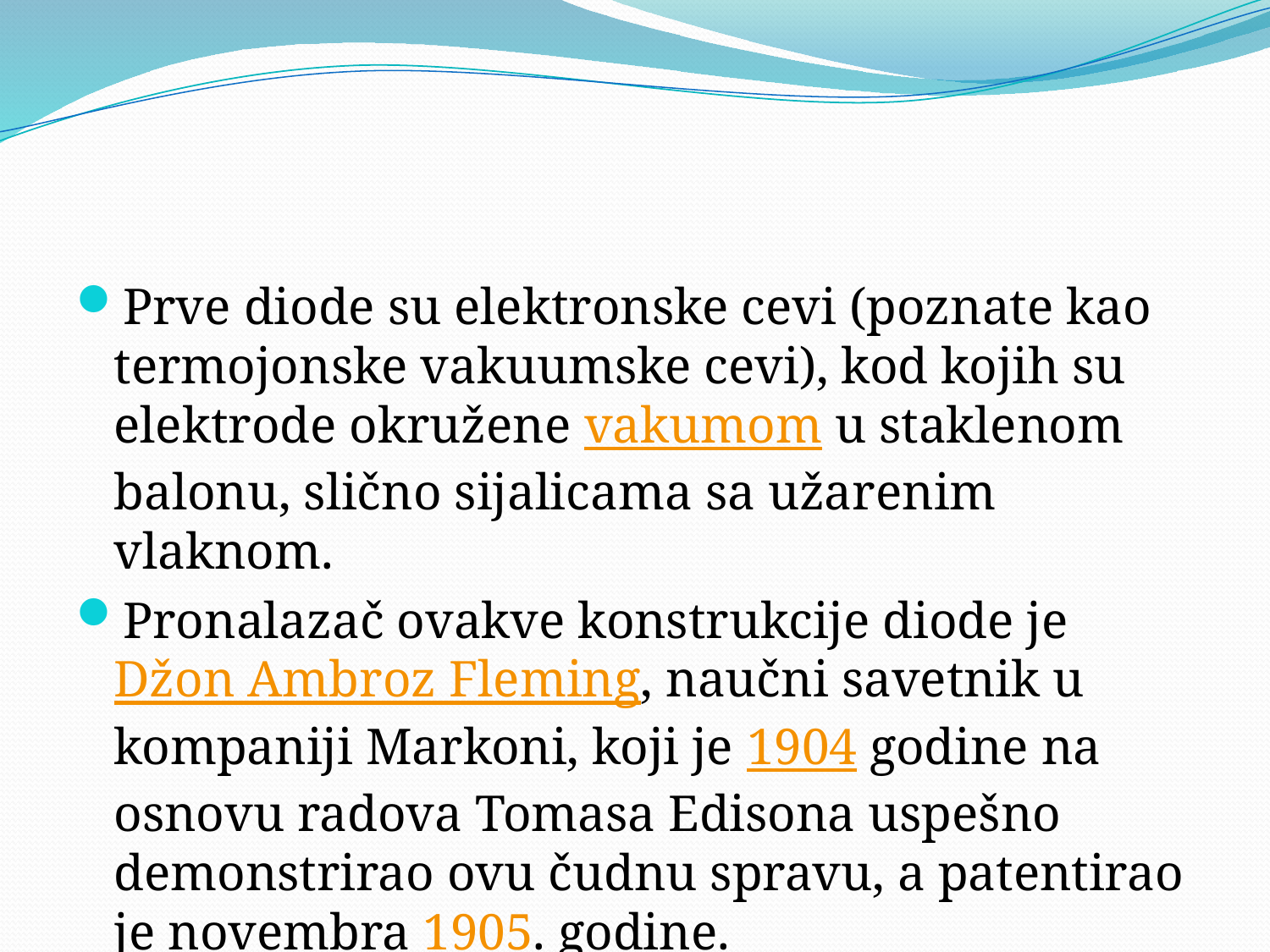

#
Prve diode su elektronske cevi (poznate kao termojonske vakuumske cevi), kod kojih su elektrode okružene vakumom u staklenom balonu, slično sijalicama sa užarenim vlaknom.
Pronalazač ovakve konstrukcije diode je Džon Ambroz Fleming, naučni savetnik u kompaniji Markoni, koji je 1904 godine na osnovu radova Tomasa Edisona uspešno demonstrirao ovu čudnu spravu, a patentirao je novembra 1905. godine.